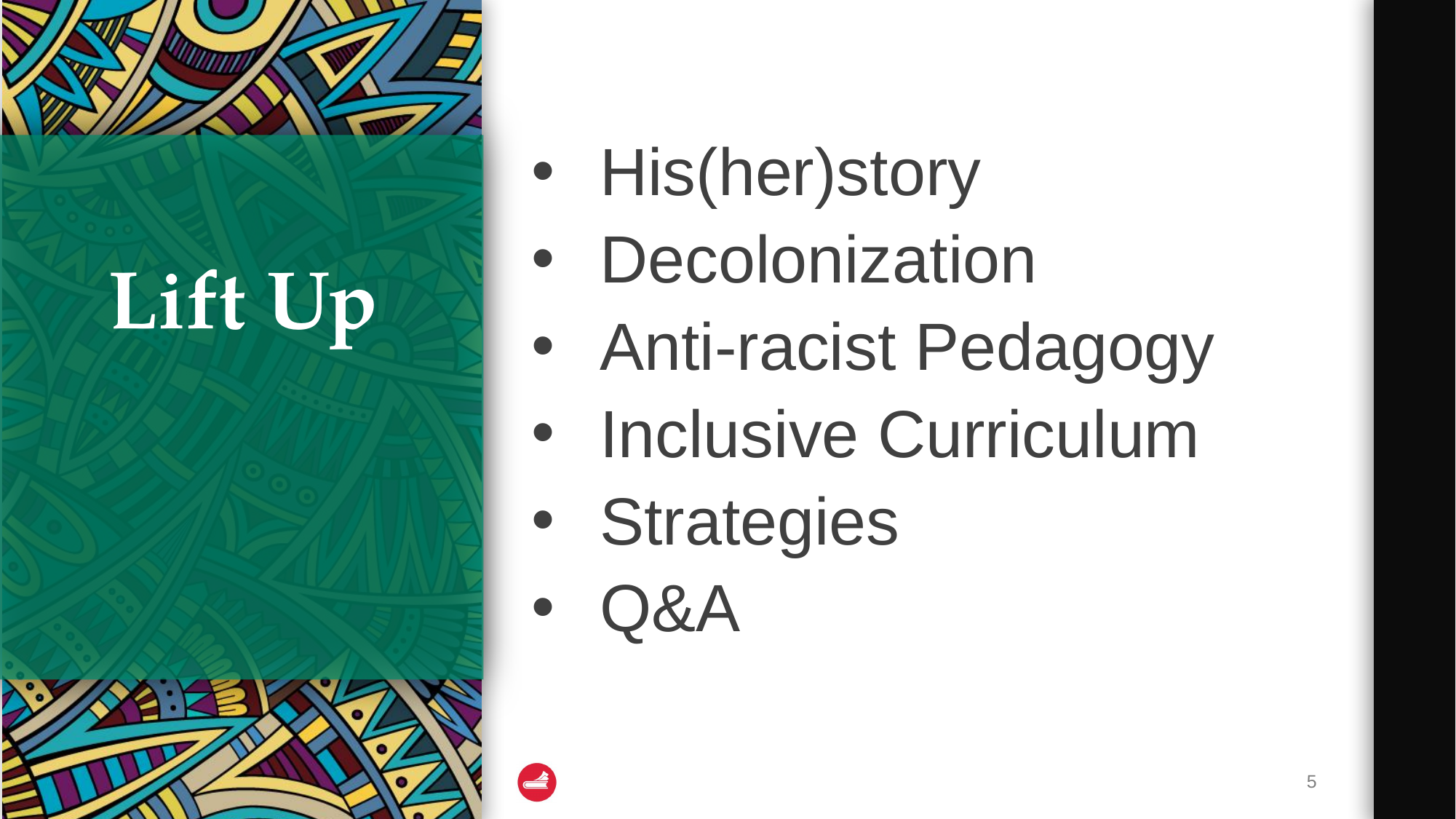

His(her)story
Decolonization
Anti-racist Pedagogy
Inclusive Curriculum
Strategies
Q&A

# Lift Up

5